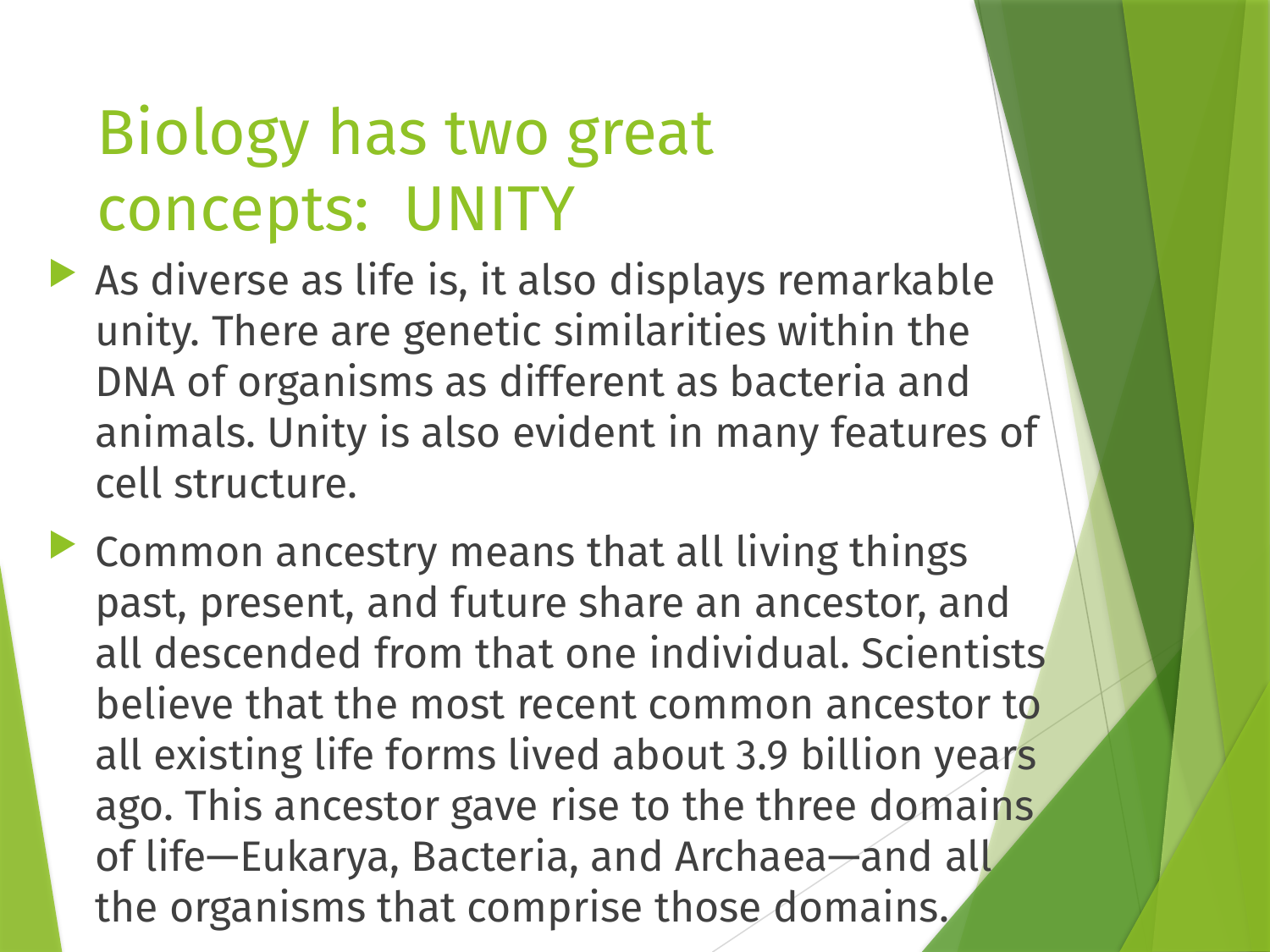

# Biology has two great concepts:  UNITY
As diverse as life is, it also displays remarkable unity. There are genetic similarities within the DNA of organisms as different as bacteria and animals. Unity is also evident in many features of cell structure.
Common ancestry means that all living things past, present, and future share an ancestor, and all descended from that one individual. Scientists believe that the most recent common ancestor to all existing life forms lived about 3.9 billion years ago. This ancestor gave rise to the three domains of life—Eukarya, Bacteria, and Archaea—and all the organisms that comprise those domains.